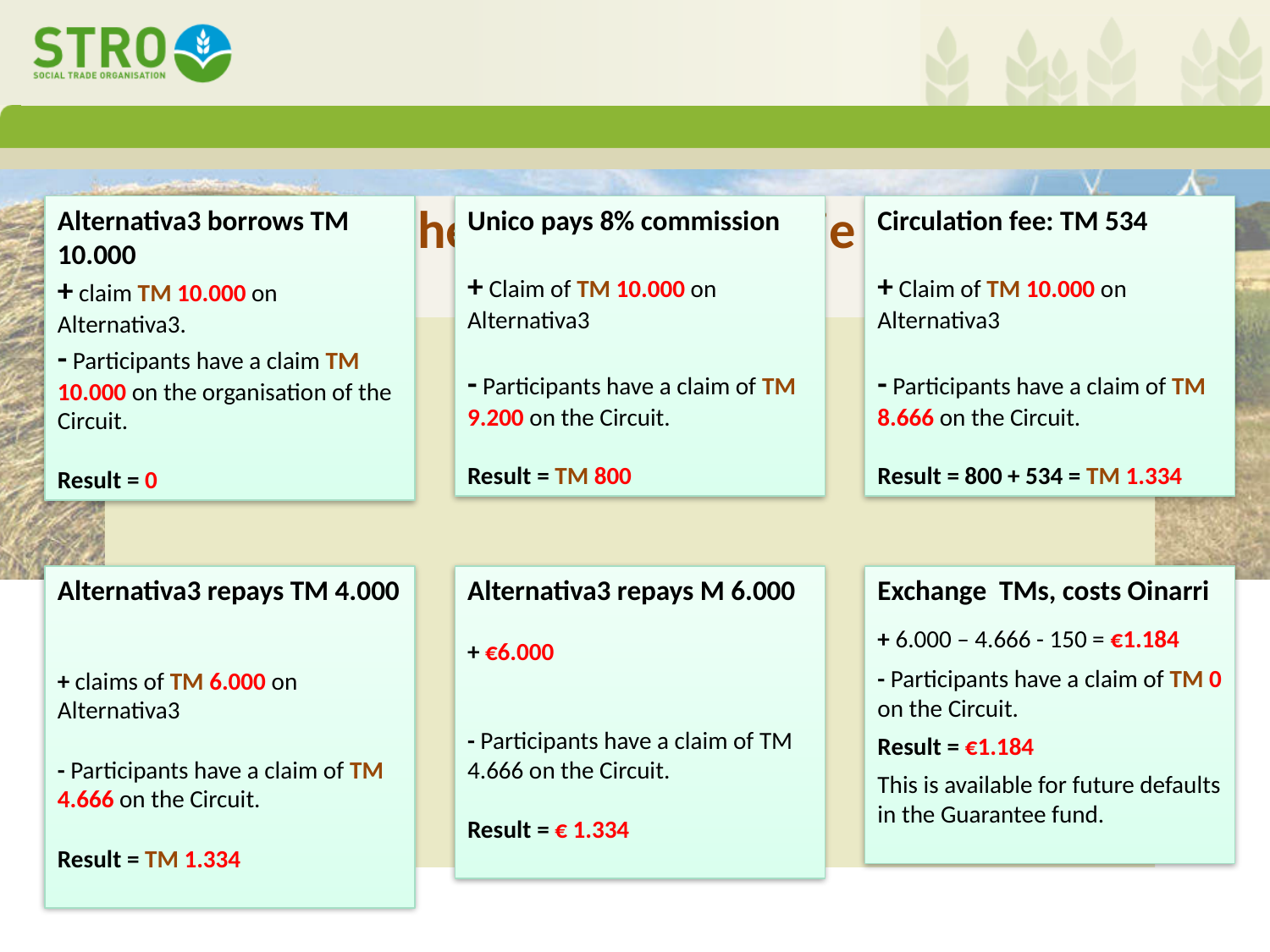

Alternativa3 borrows TM 10.000
+ claim TM 10.000 on Alternativa3.
- Participants have a claim TM 10.000 on the organisation of the Circuit.

Result = 0
Unico pays 8% commission

+ Claim of TM 10.000 on Alternativa3

- Participants have a claim of TM 9.200 on the Circuit.

Result = TM 800
Circulation fee: TM 534

+ Claim of TM 10.000 on Alternativa3

- Participants have a claim of TM 8.666 on the Circuit.

Result = 800 + 534 = TM 1.334
# Bijlage: het huishoudboekje van de coöperatie
Alternativa3 repays TM 4.000

+ claims of TM 6.000 on Alternativa3

- Participants have a claim of TM 4.666 on the Circuit.

Result = TM 1.334

Alternativa3 repays M 6.000

+ €6.000

- Participants have a claim of TM 4.666 on the Circuit.

Result = € 1.334

Exchange  TMs, costs Oinarri

+ 6.000 – 4.666 - 150 = €1.184

- Participants have a claim of TM 0 on the Circuit.

Result = €1.184

This is available for future defaults in the Guarantee fund.